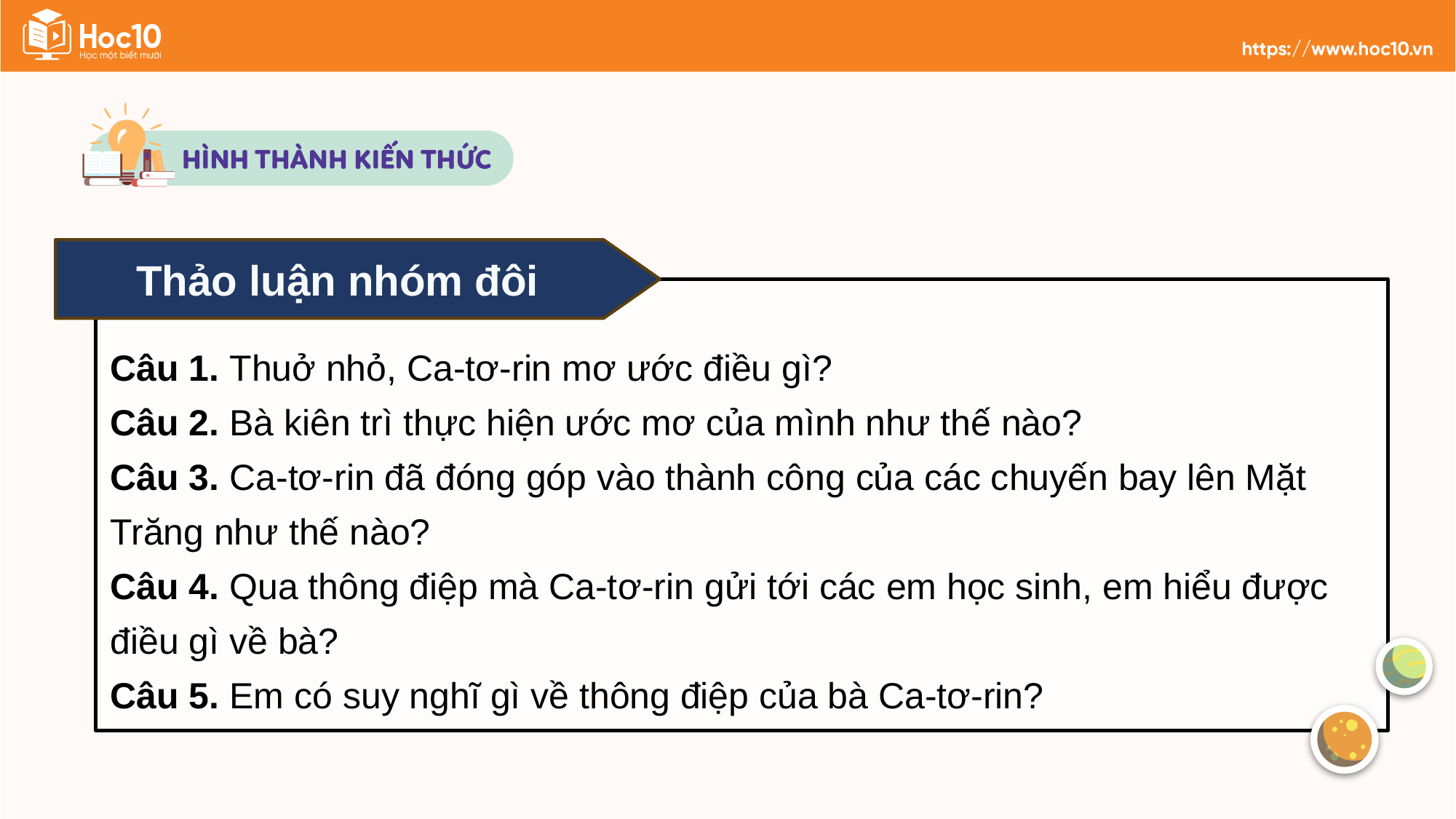

Thảo luận nhóm đôi
Câu 1. Thuở nhỏ, Ca-tơ-rin mơ ước điều gì?
Câu 2. Bà kiên trì thực hiện ước mơ của mình như thế nào?
Câu 3. Ca-tơ-rin đã đóng góp vào thành công của các chuyến bay lên Mặt Trăng như thế nào?
Câu 4. Qua thông điệp mà Ca-tơ-rin gửi tới các em học sinh, em hiểu được điều gì về bà?
Câu 5. Em có suy nghĩ gì về thông điệp của bà Ca-tơ-rin?